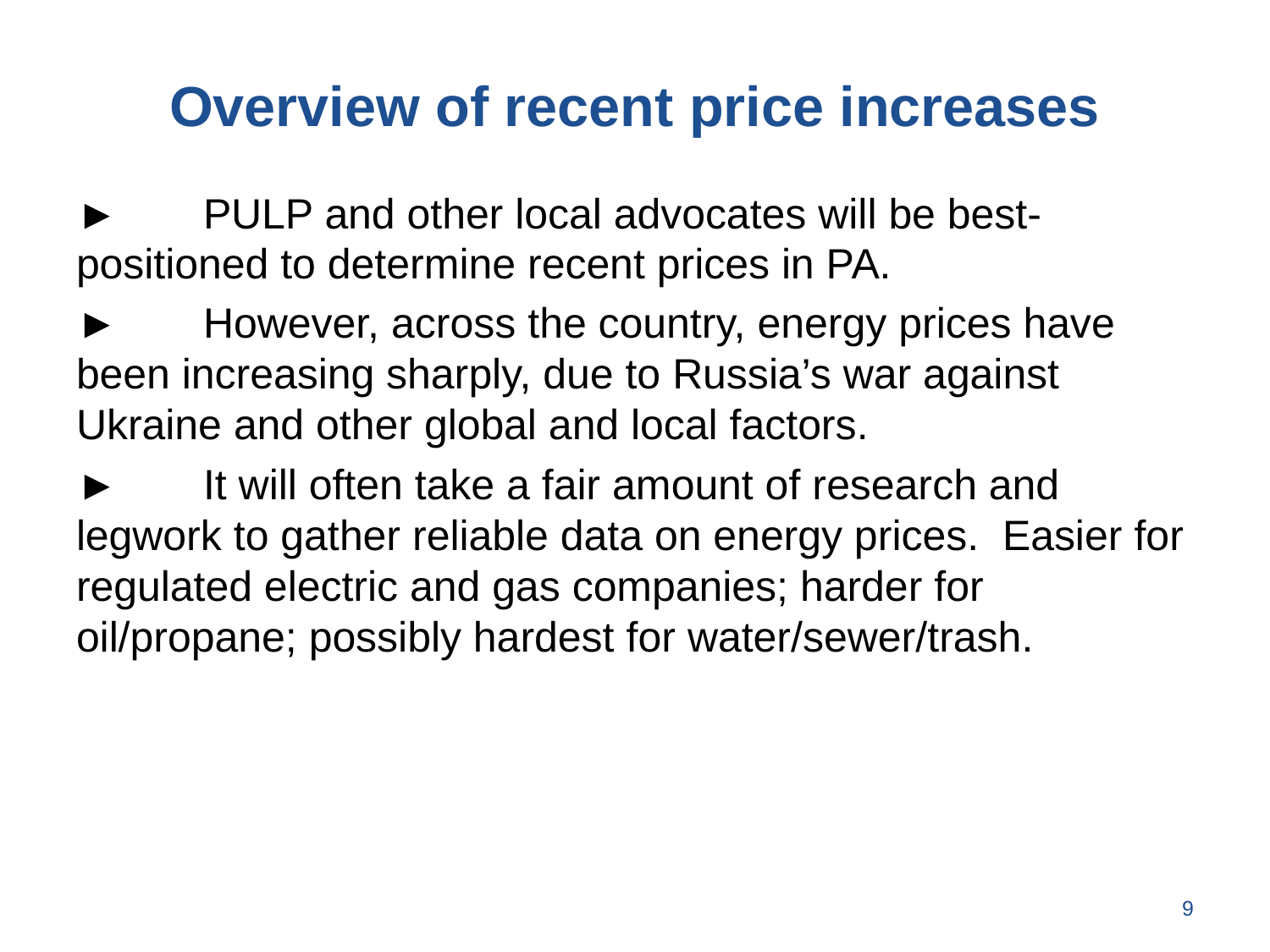

# Overview of recent price increases
►	PULP and other local advocates will be best-positioned to determine recent prices in PA.
►	However, across the country, energy prices have been increasing sharply, due to Russia’s war against Ukraine and other global and local factors.
►	It will often take a fair amount of research and legwork to gather reliable data on energy prices.  Easier for regulated electric and gas companies; harder for oil/propane; possibly hardest for water/sewer/trash.

9